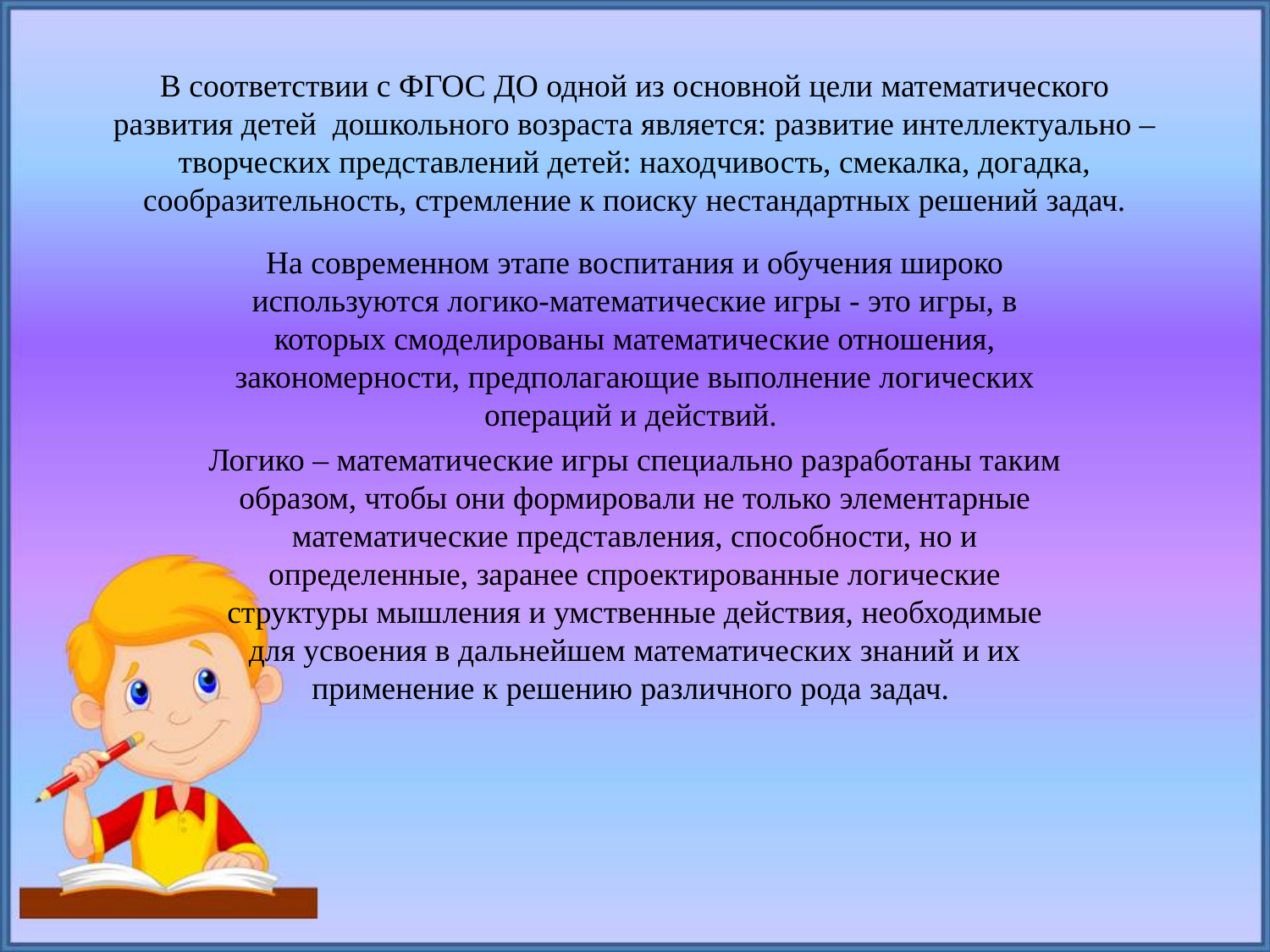

# В соответствии с ФГОС ДО одной из основной цели математического развития детей  дошкольного возраста является: развитие интеллектуально – творческих представлений детей: находчивость, смекалка, догадка, сообразительность, стремление к поиску нестандартных решений задач.
На современном этапе воспитания и обучения широко используются логико-математические игры - это игры, в которых смоделированы математические отношения, закономерности, предполагающие выполнение логических операций и действий.
Логико – математические игры специально разработаны таким образом, чтобы они формировали не только элементарные математические представления, способности, но и определенные, заранее спроектированные логические структуры мышления и умственные действия, необходимые для усвоения в дальнейшем математических знаний и их применение к решению различного рода задач.